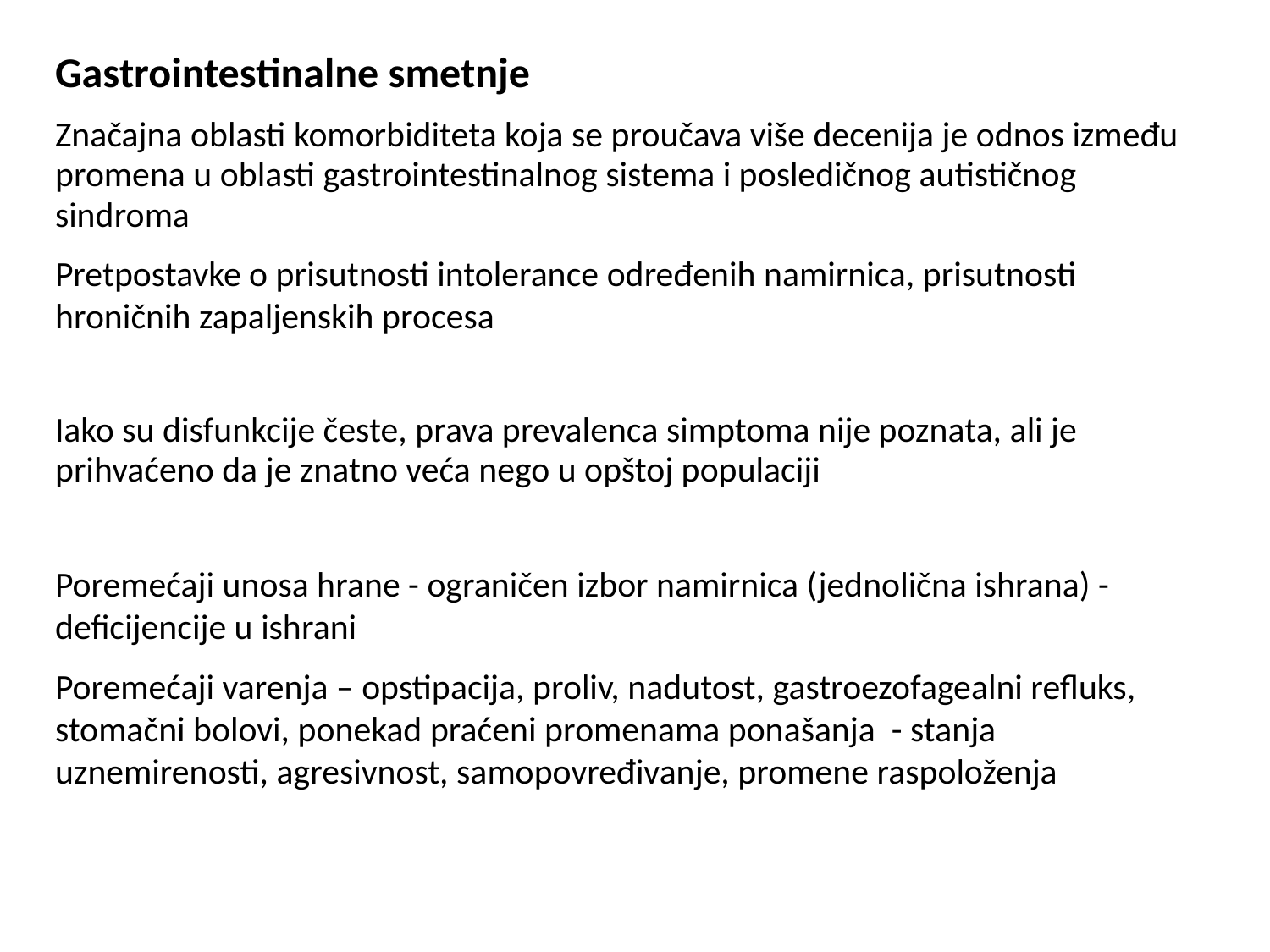

Gastrointestinalne smetnje
Značajna oblasti komorbiditeta koja se proučava više decenija je odnos između promena u oblasti gastrointestinalnog sistema i posledičnog autističnog sindroma
Pretpostavke o prisutnosti intolerance određenih namirnica, prisutnosti hroničnih zapaljenskih procesa

Iako su disfunkcije česte, prava prevalencа simptoma nije poznata, ali je prihvaćeno da je znatno veća nego u opštoj populaciji

Poremećaji unosa hrane - ograničen izbor namirnica (jednolična ishrana) - deficijencije u ishrani
Poremećaji varenja – opstipacija, proliv, nadutost, gastroezofagealni refluks, stomačni bolovi, ponekad praćeni promenama ponašanja  - stanja uznemirenosti, agresivnost, samopovređivanje, promene raspoloženja